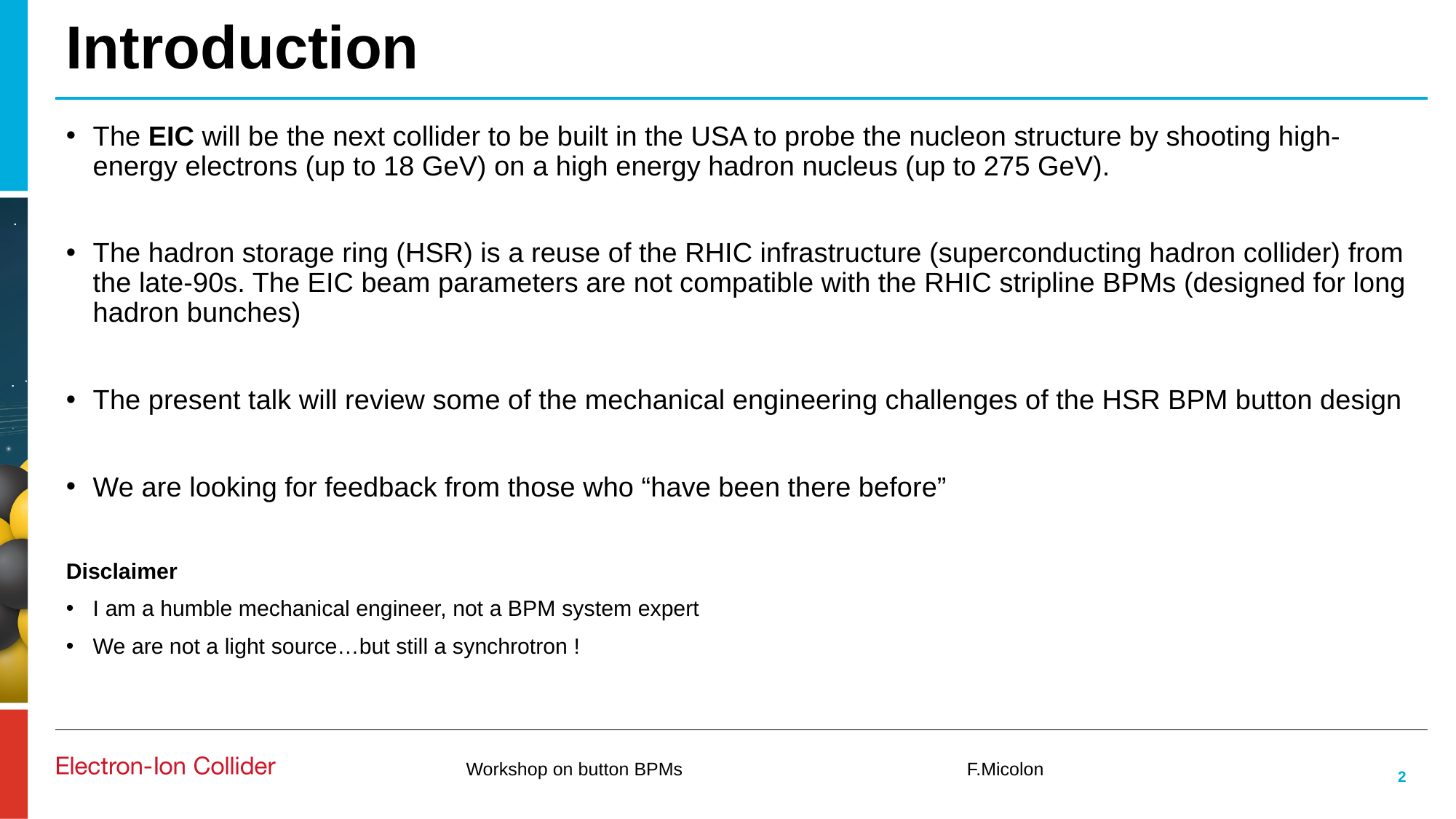

# Introduction
The EIC will be the next collider to be built in the USA to probe the nucleon structure by shooting high-energy electrons (up to 18 GeV) on a high energy hadron nucleus (up to 275 GeV).

The hadron storage ring (HSR) is a reuse of the RHIC infrastructure (superconducting hadron collider) from the late-90s. The EIC beam parameters are not compatible with the RHIC stripline BPMs (designed for long hadron bunches)

The present talk will review some of the mechanical engineering challenges of the HSR BPM button design

We are looking for feedback from those who “have been there before”

Disclaimer
I am a humble mechanical engineer, not a BPM system expert
We are not a light source…but still a synchrotron !
Workshop on button BPMs
F.Micolon
2